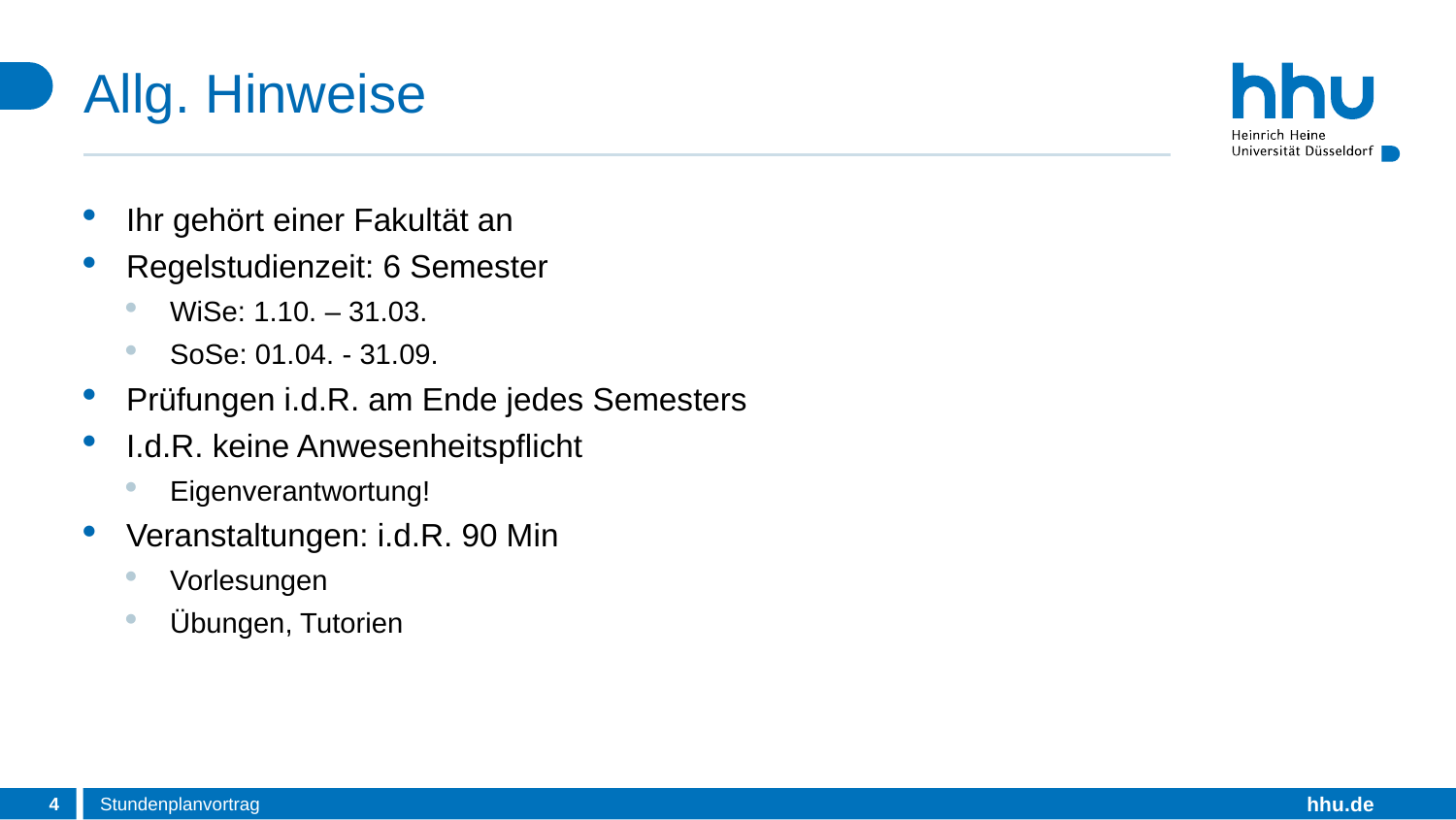

# Allg. Hinweise
Ihr gehört einer Fakultät an
Regelstudienzeit: 6 Semester
WiSe: 1.10. – 31.03.
SoSe: 01.04. - 31.09.
Prüfungen i.d.R. am Ende jedes Semesters
I.d.R. keine Anwesenheitspflicht
Eigenverantwortung!
Veranstaltungen: i.d.R. 90 Min
Vorlesungen
Übungen, Tutorien
4
Stundenplanvortrag